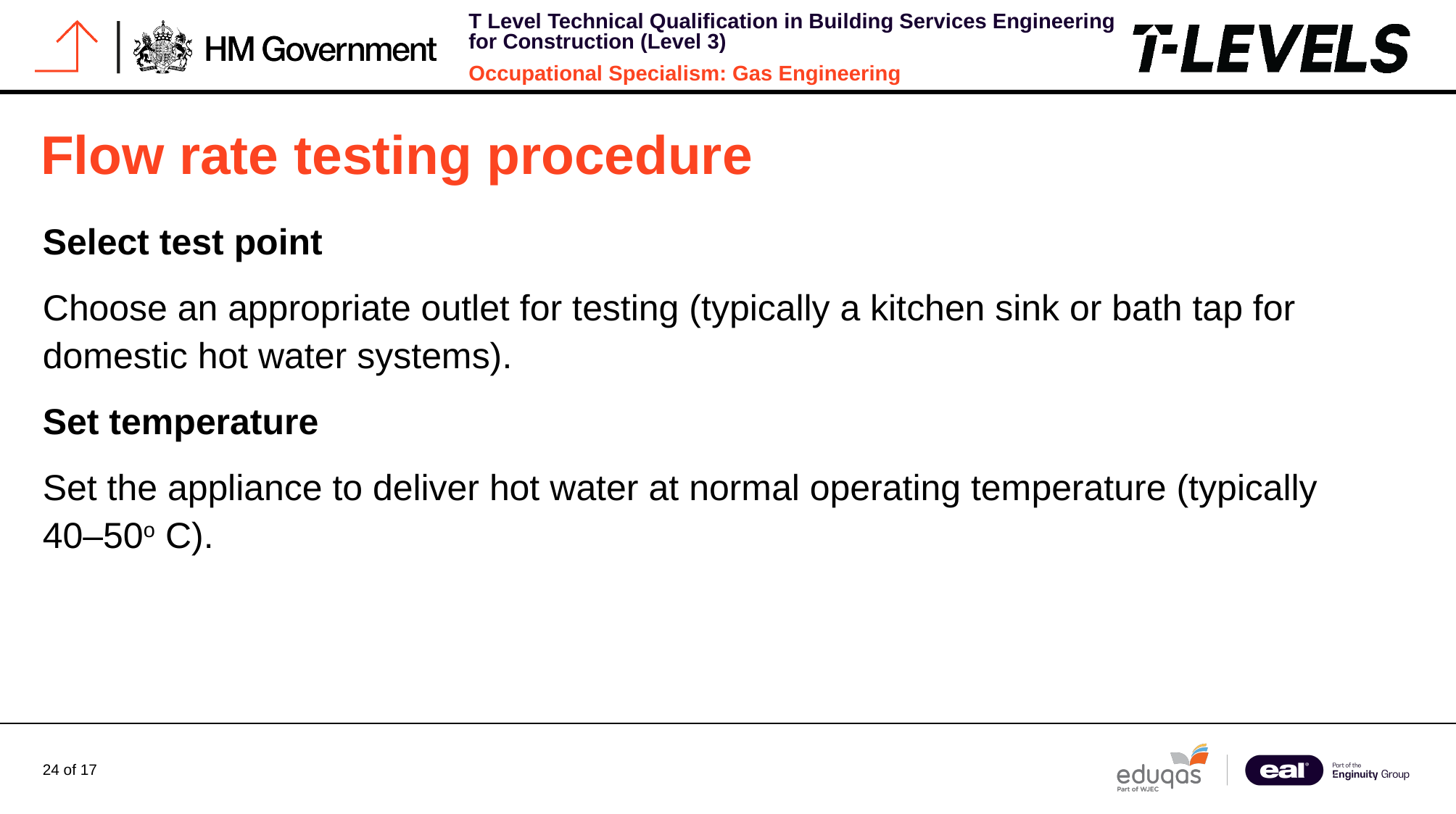

# Flow rate testing procedure
Select test point
Choose an appropriate outlet for testing (typically a kitchen sink or bath tap for domestic hot water systems).
Set temperature
Set the appliance to deliver hot water at normal operating temperature (typically 40–50o C).